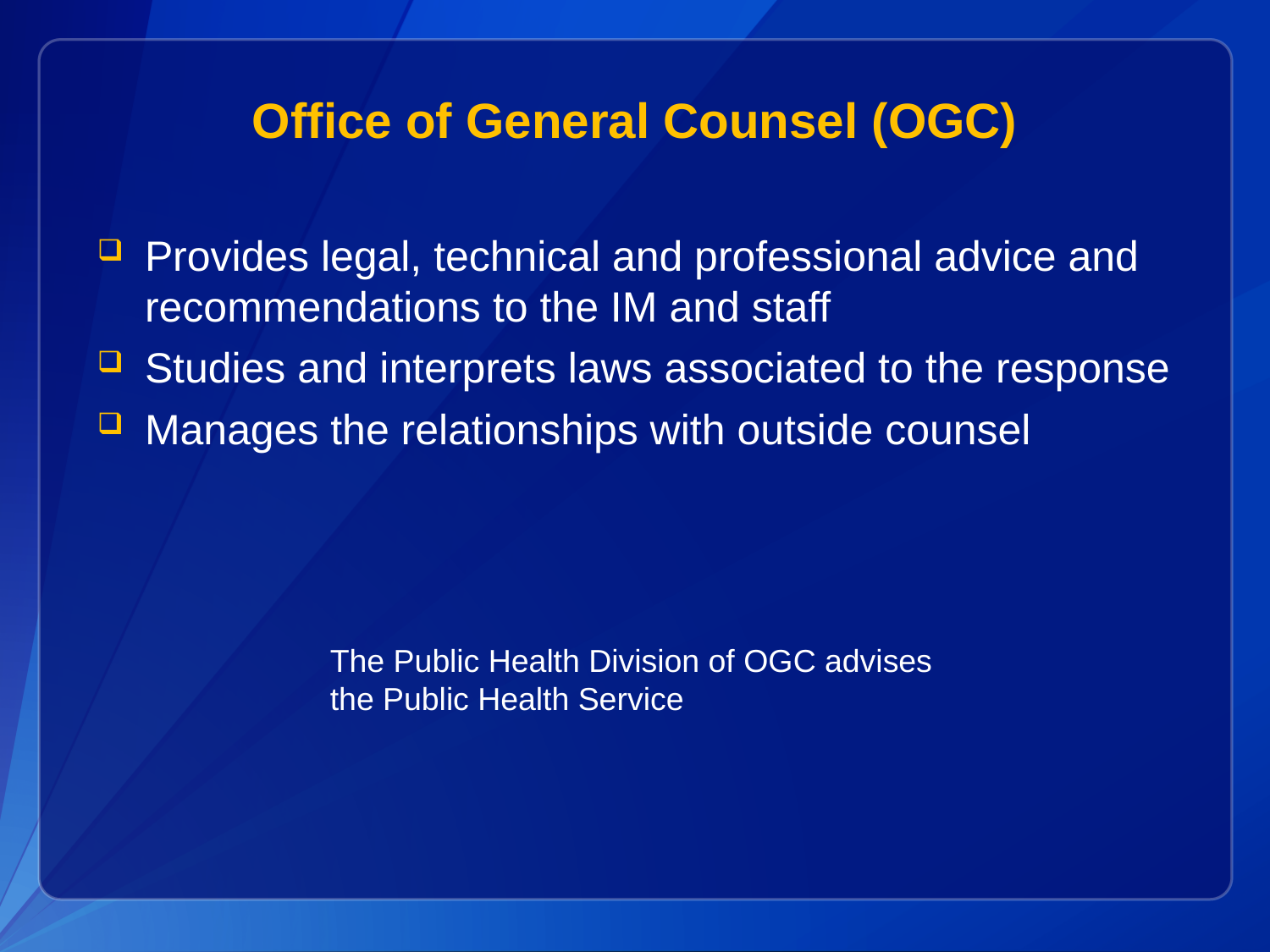

# Office of General Counsel (OGC)
Provides legal, technical and professional advice and recommendations to the IM and staff
Studies and interprets laws associated to the response
Manages the relationships with outside counsel

The Public Health Division of OGC advises the Public Health Service